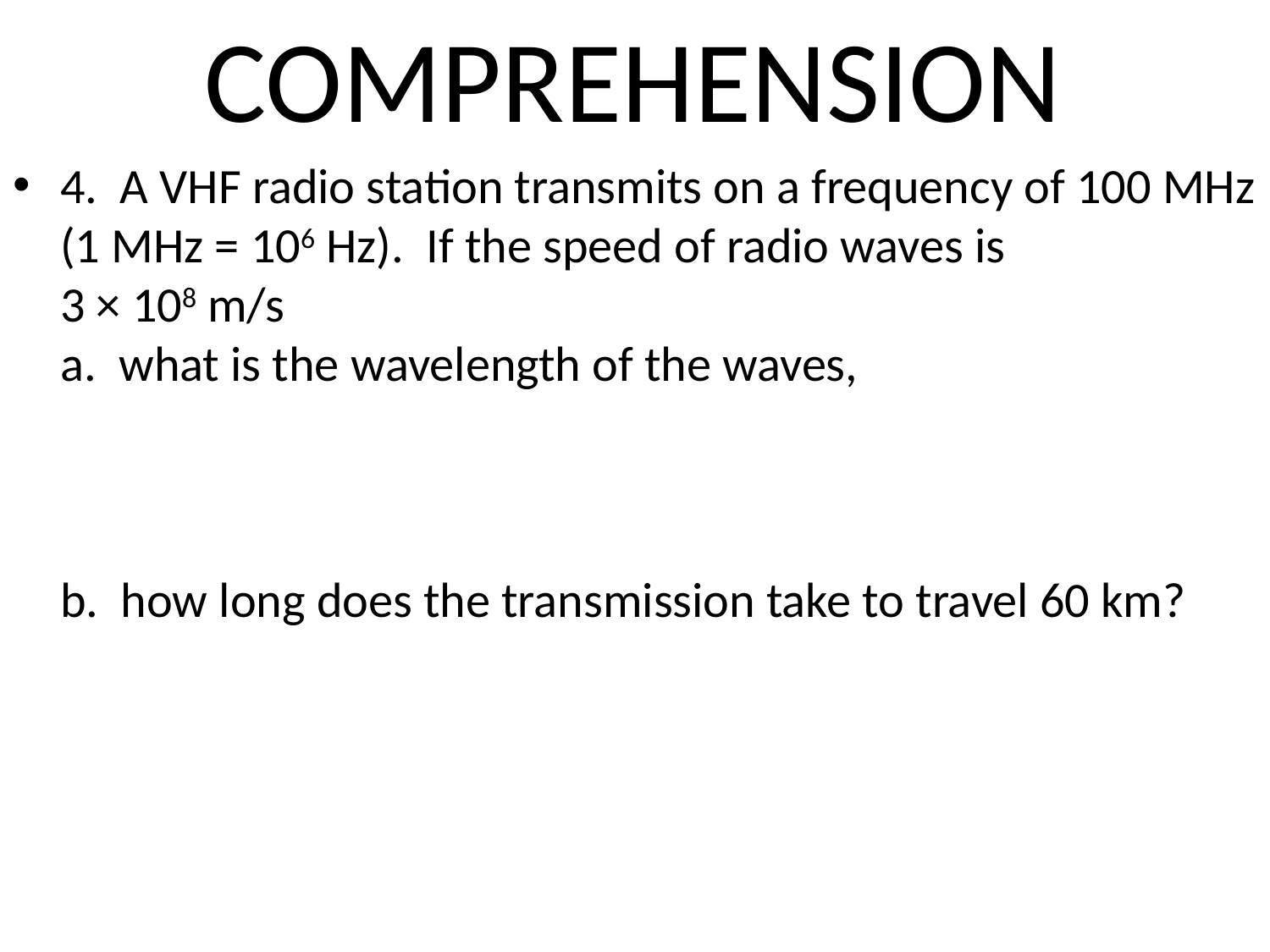

COMPREHENSION
4.  A VHF radio station transmits on a frequency of 100 MHz (1 MHz = 106 Hz).  If the speed of radio waves is
3 × 108 m/s
a.  what is the wavelength of the waves,
b.  how long does the transmission take to travel 60 km?